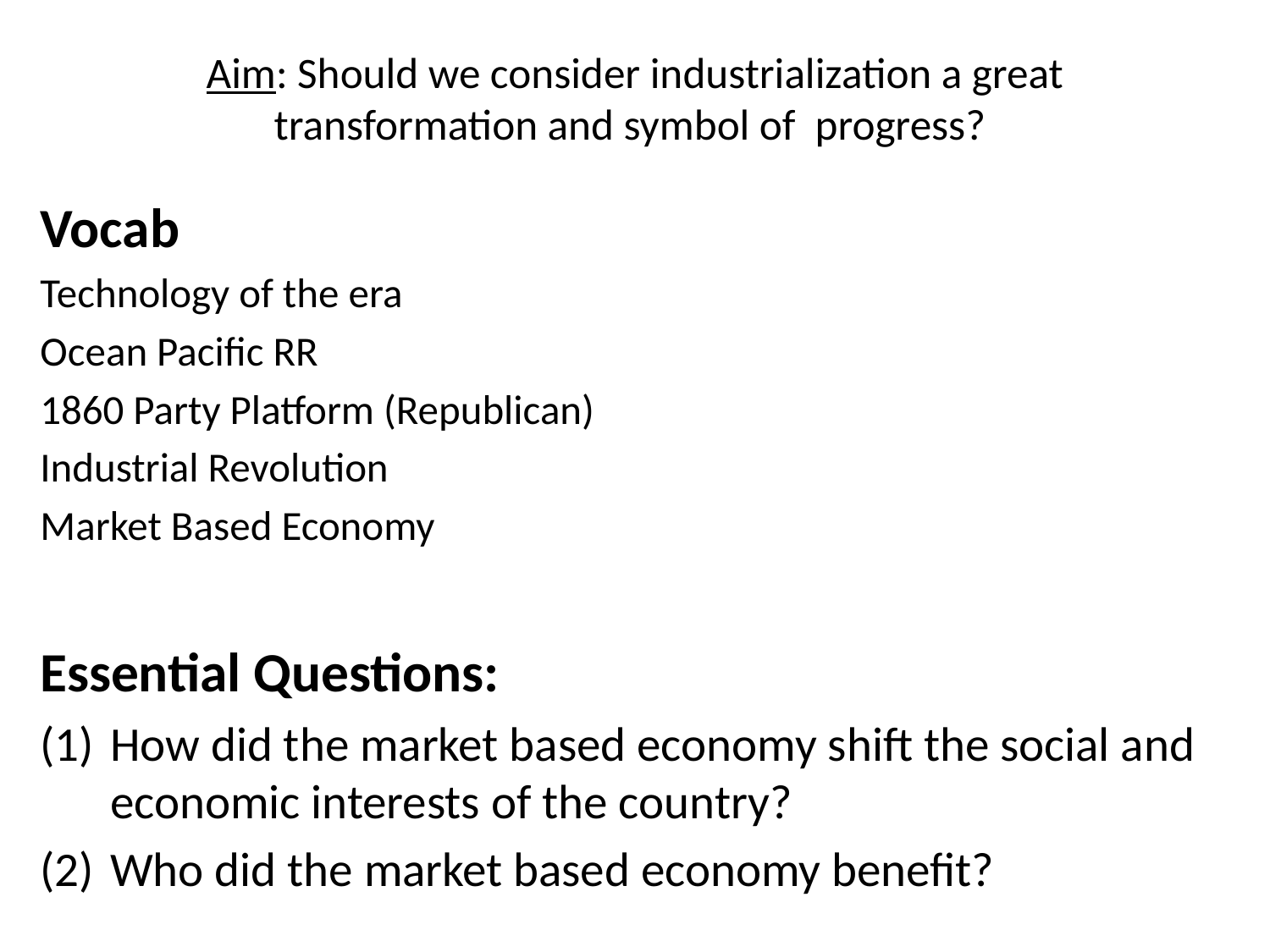

# Aim: Should we consider industrialization a great transformation and symbol of  progress?
Vocab
Technology of the era
Ocean Pacific RR
1860 Party Platform (Republican)
Industrial Revolution
Market Based Economy

Essential Questions:
How did the market based economy shift the social and economic interests of the country?
Who did the market based economy benefit?